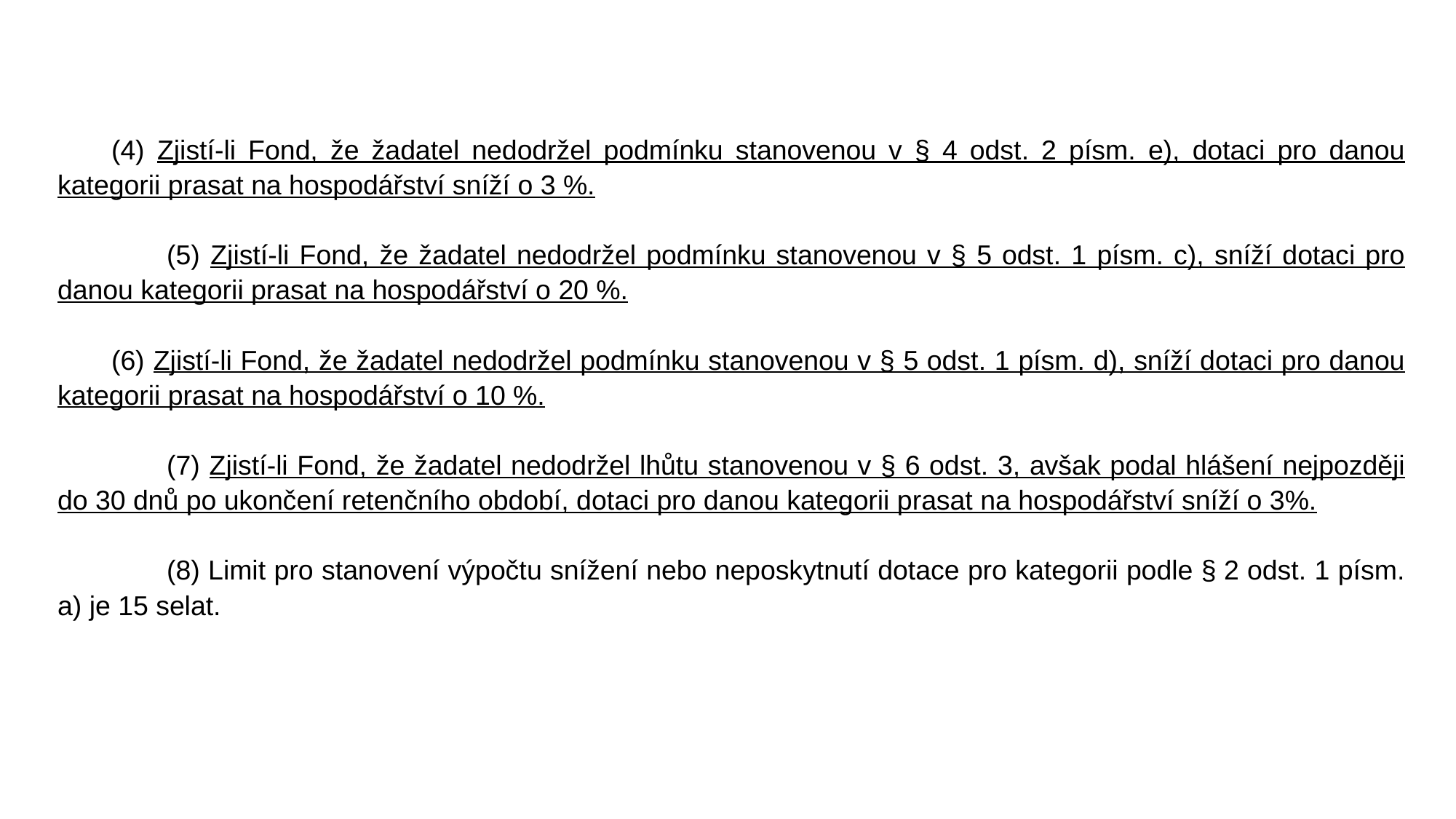

(4) Zjistí-li Fond, že žadatel nedodržel podmínku stanovenou v § 4 odst. 2 písm. e), dotaci pro danou kategorii prasat na hospodářství sníží o 3 %.

	(5) Zjistí-li Fond, že žadatel nedodržel podmínku stanovenou v § 5 odst. 1 písm. c), sníží dotaci pro danou kategorii prasat na hospodářství o 20 %.

(6) Zjistí-li Fond, že žadatel nedodržel podmínku stanovenou v § 5 odst. 1 písm. d), sníží dotaci pro danou kategorii prasat na hospodářství o 10 %.

	(7) Zjistí-li Fond, že žadatel nedodržel lhůtu stanovenou v § 6 odst. 3, avšak podal hlášení nejpozději do 30 dnů po ukončení retenčního období, dotaci pro danou kategorii prasat na hospodářství sníží o 3%.

	(8) Limit pro stanovení výpočtu snížení nebo neposkytnutí dotace pro kategorii podle § 2 odst. 1 písm. a) je 15 selat.